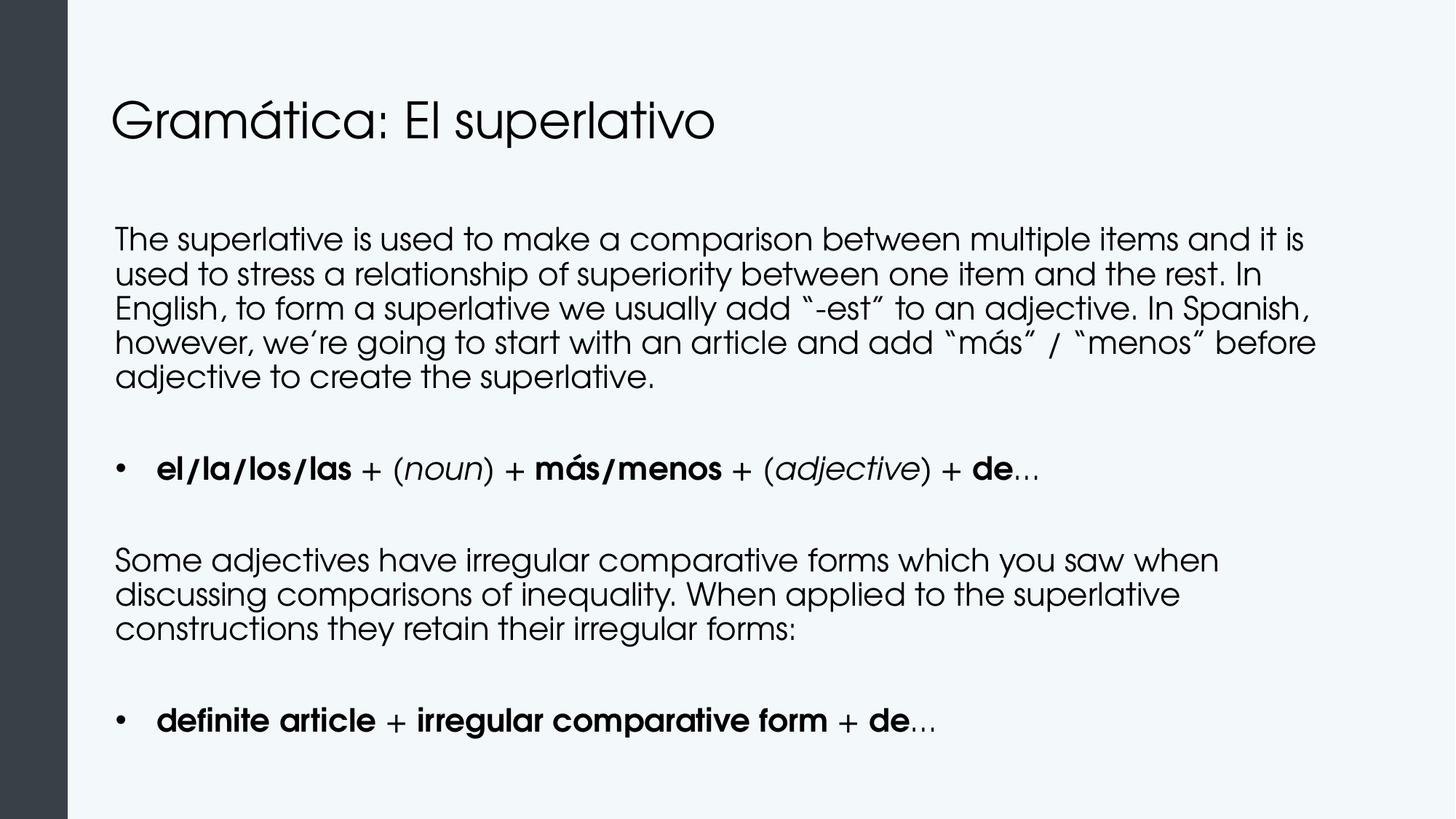

# Gramática: El superlativo
The superlative is used to make a comparison between multiple items and it is used to stress a relationship of superiority between one item and the rest. In English, to form a superlative we usually add “-est” to an adjective. In Spanish, however, we’re going to start with an article and add “más” / “menos” before adjective to create the superlative.

el/la/los/las + (noun) + más/menos + (adjective) + de…

Some adjectives have irregular comparative forms which you saw when discussing comparisons of inequality. When applied to the superlative constructions they retain their irregular forms:

definite article + irregular comparative form + de…